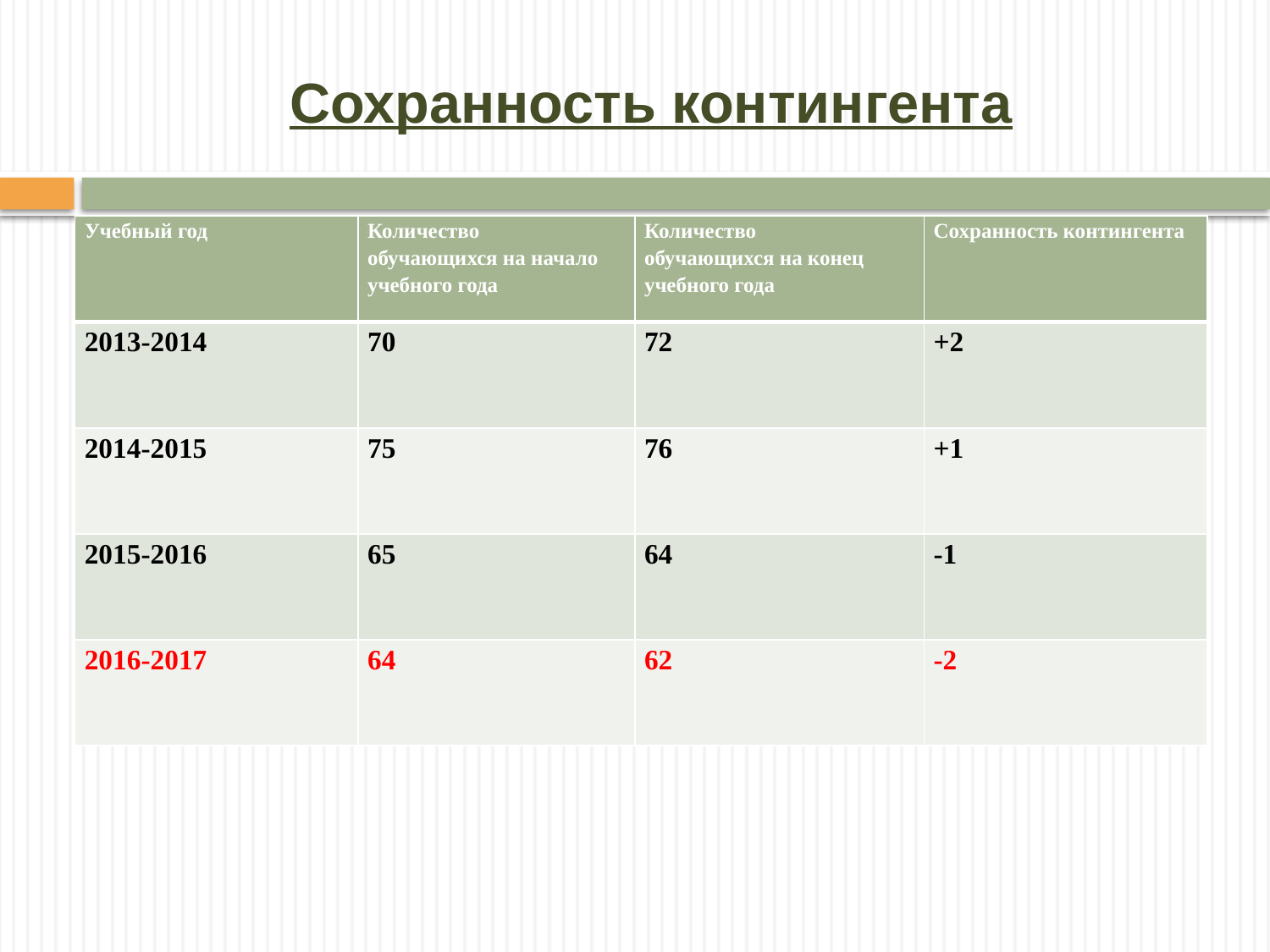

# Сохранность контингента
| Учебный год | Количество обучающихся на начало учебного года | Количество обучающихся на конец учебного года | Сохранность контингента |
| --- | --- | --- | --- |
| 2013-2014 | 70 | 72 | +2 |
| 2014-2015 | 75 | 76 | +1 |
| 2015-2016 | 65 | 64 | -1 |
| 2016-2017 | 64 | 62 | -2 |